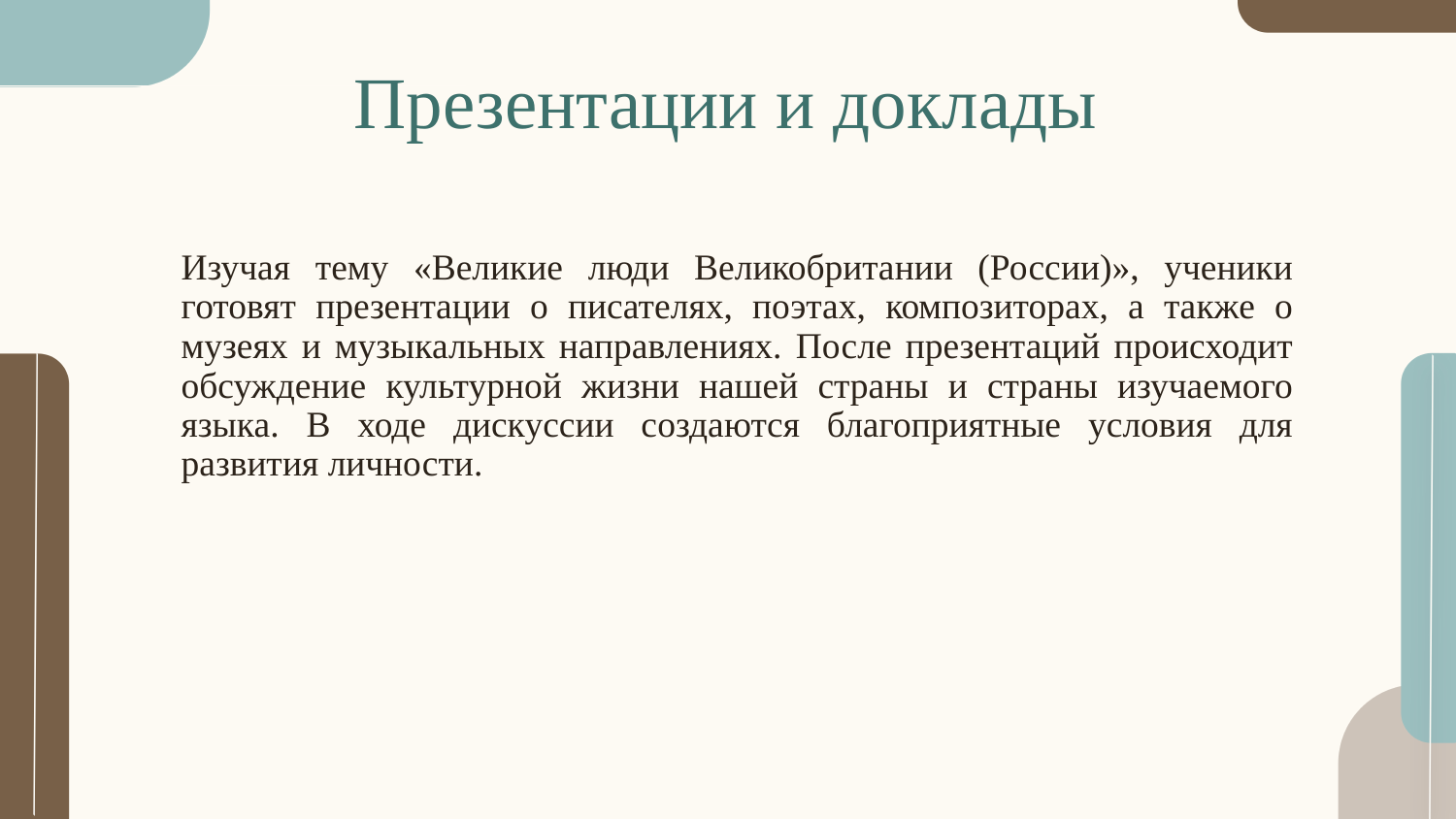

# Презентации и доклады
Изучая тему «Великие люди Великобритании (России)», ученики готовят презентации о писателях, поэтах, композиторах, а также о музеях и музыкальных направлениях. После презентаций происходит обсуждение культурной жизни нашей страны и страны изучаемого языка. В ходе дискуссии создаются благоприятные условия для развития личности.